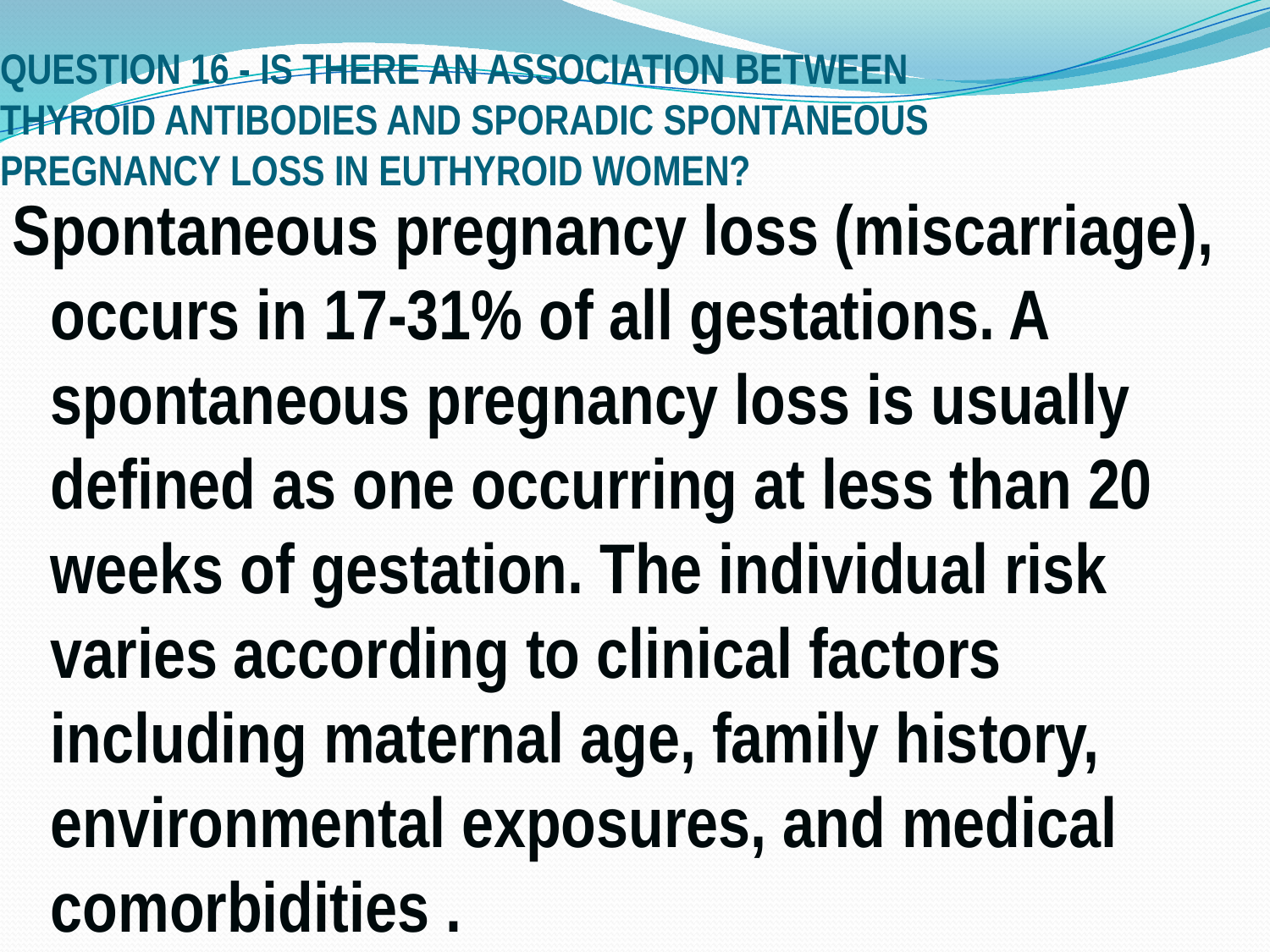

# QUESTION 16 - IS THERE AN ASSOCIATION BETWEEN THYROID ANTIBODIES AND SPORADIC SPONTANEOUS PREGNANCY LOSS IN EUTHYROID WOMEN?
Spontaneous pregnancy loss (miscarriage), occurs in 17-31% of all gestations. A spontaneous pregnancy loss is usually defined as one occurring at less than 20 weeks of gestation. The individual risk varies according to clinical factors including maternal age, family history, environmental exposures, and medical comorbidities .